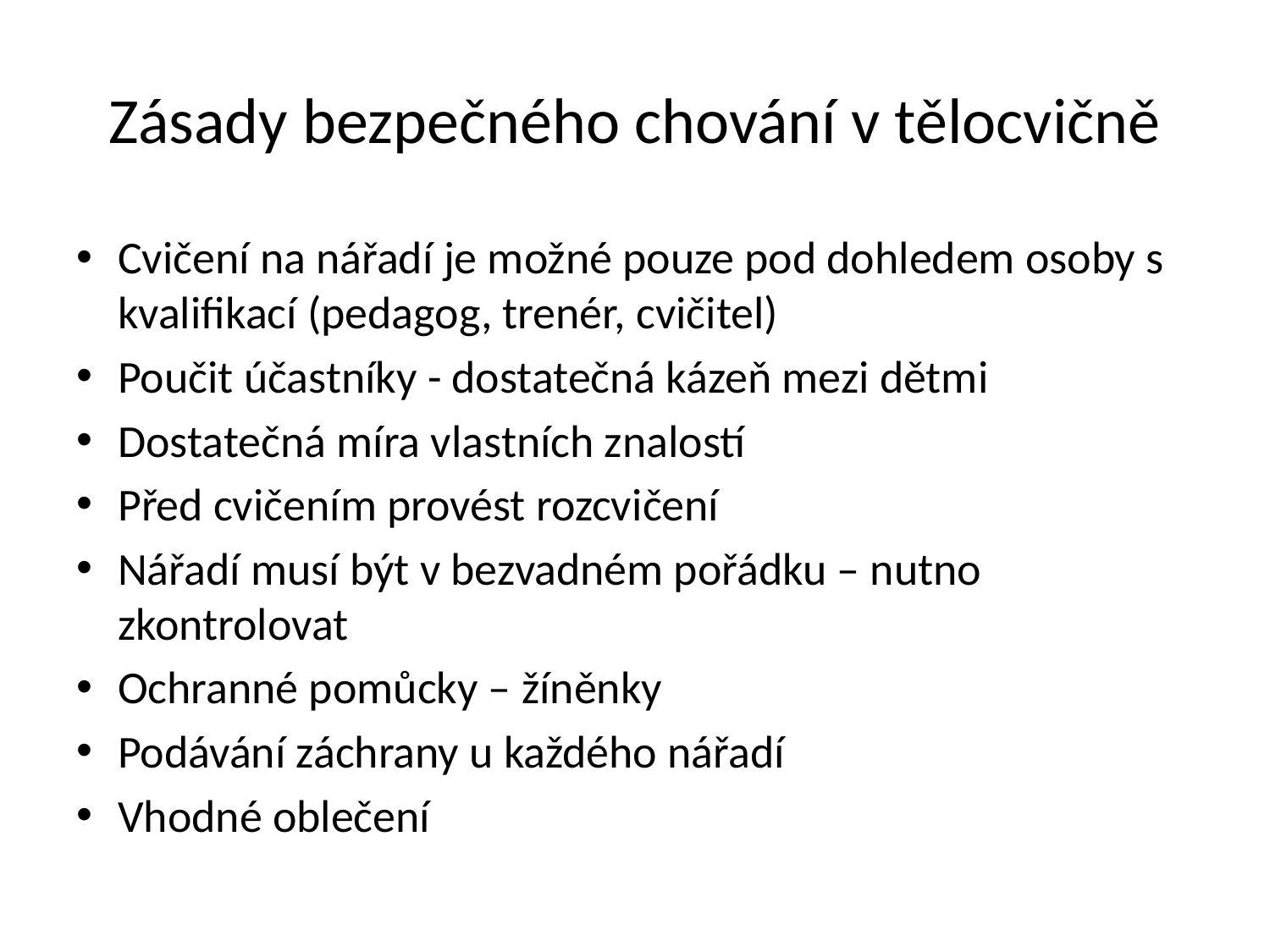

# Zásady bezpečného chování v tělocvičně
Cvičení na nářadí je možné pouze pod dohledem osoby s kvalifikací (pedagog, trenér, cvičitel)
Poučit účastníky - dostatečná kázeň mezi dětmi
Dostatečná míra vlastních znalostí
Před cvičením provést rozcvičení
Nářadí musí být v bezvadném pořádku – nutno zkontrolovat
Ochranné pomůcky – žíněnky
Podávání záchrany u každého nářadí
Vhodné oblečení